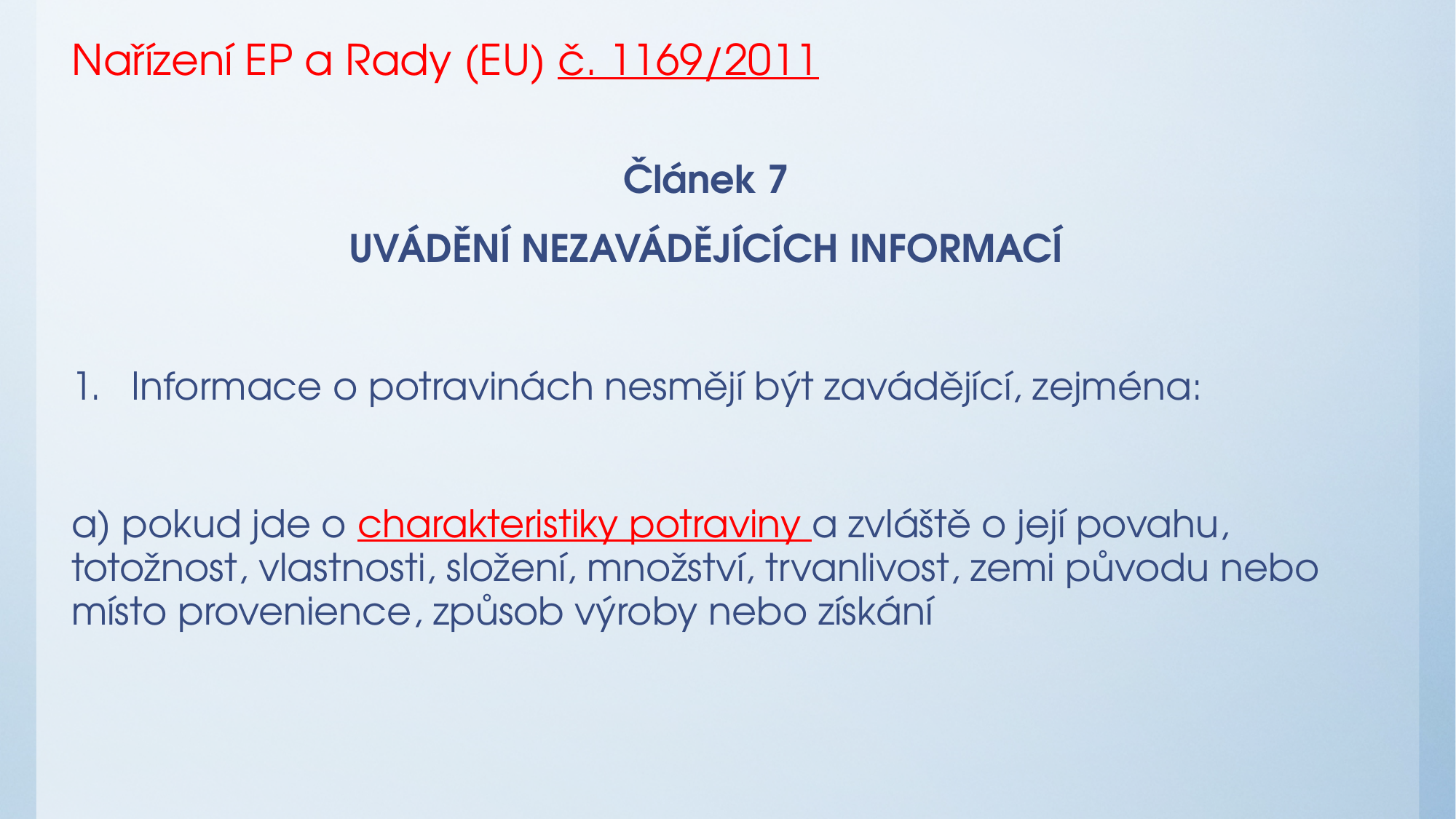

# Nařízení EP a Rady (EU) č. 1169/2011
Článek 7
UVÁDĚNÍ NEZAVÁDĚJÍCÍCH INFORMACÍ

Informace o potravinách nesmějí být zavádějící, zejména:

a) pokud jde o charakteristiky potraviny a zvláště o její povahu, totožnost, vlastnosti, složení, množství, trvanlivost, zemi původu nebo místo provenience, způsob výroby nebo získání